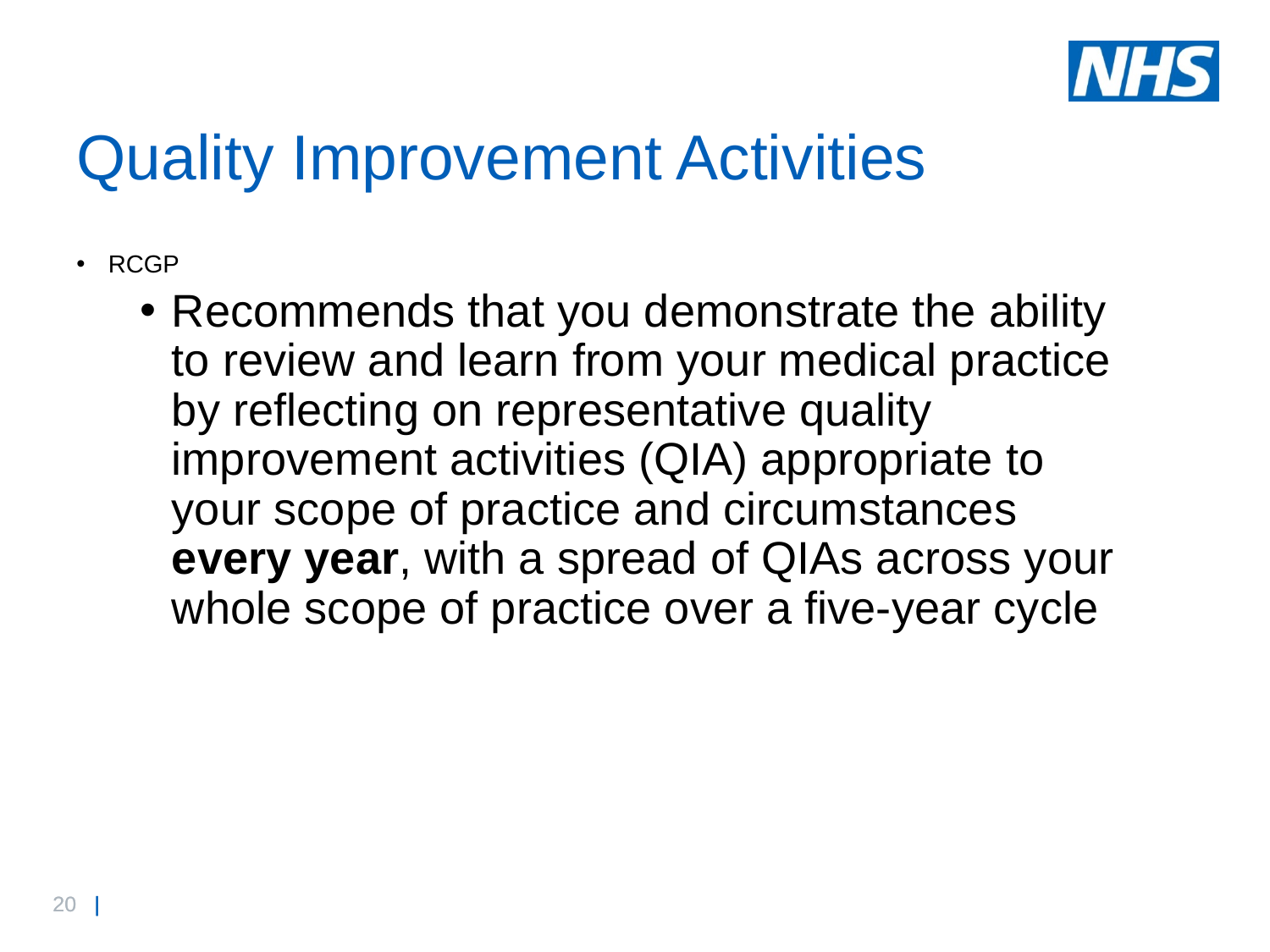

# Quality Improvement Activities
RCGP
Recommends that you demonstrate the ability to review and learn from your medical practice by reflecting on representative quality improvement activities (QIA) appropriate to your scope of practice and circumstances every year, with a spread of QIAs across your whole scope of practice over a five-year cycle